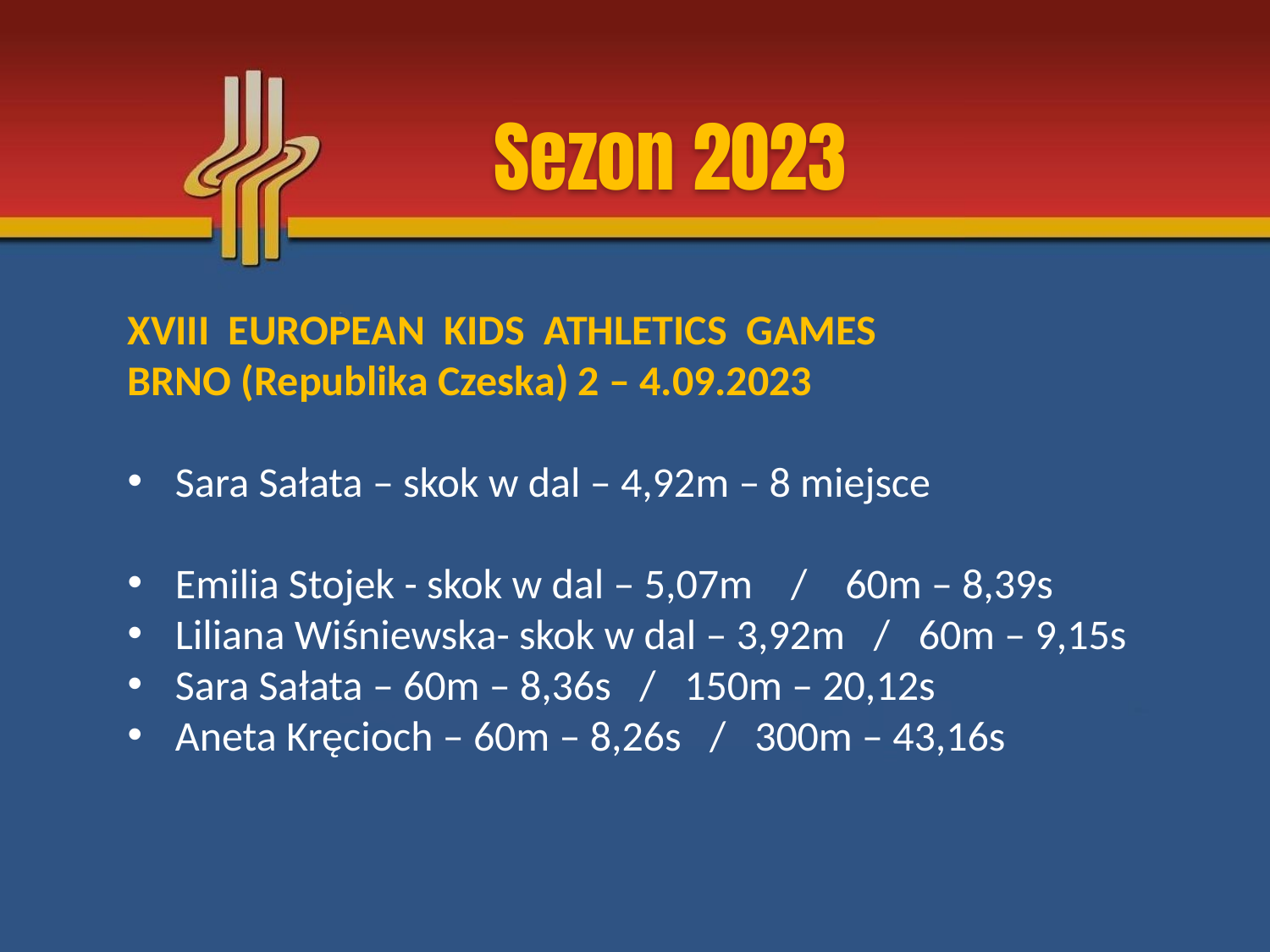

Sezon 2023
XVIII  EUROPEAN  KIDS  ATHLETICS  GAMES
BRNO (Republika Czeska) 2 – 4.09.2023

Sara Sałata – skok w dal – 4,92m – 8 miejsce

Emilia Stojek - skok w dal – 5,07m    /    60m – 8,39s
Liliana Wiśniewska- skok w dal – 3,92m   /   60m – 9,15s
Sara Sałata – 60m – 8,36s   /   150m – 20,12s
Aneta Kręcioch – 60m – 8,26s   /   300m – 43,16s